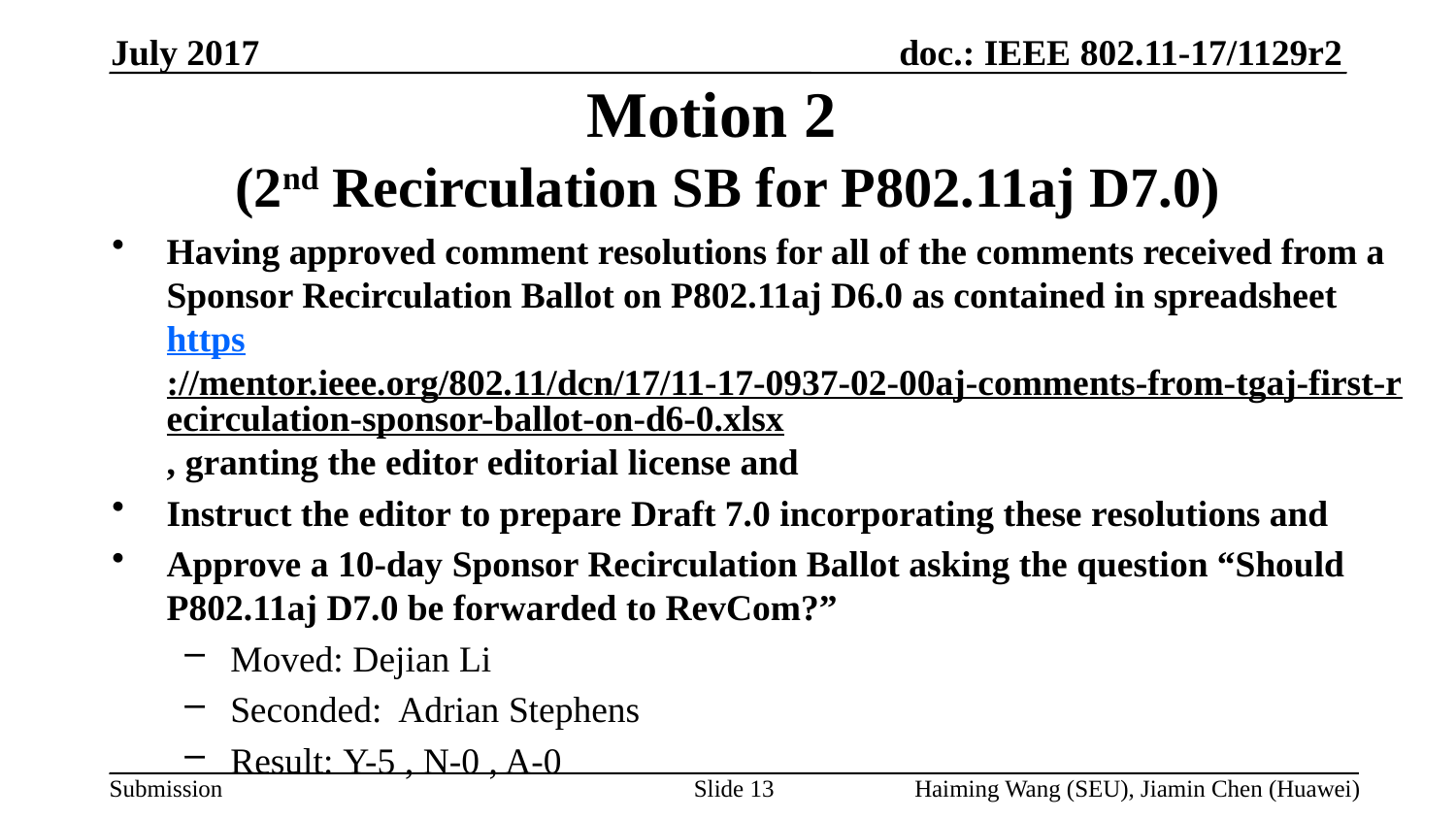

July 2017
# Motion 2 (2nd Recirculation SB for P802.11aj D7.0)
Having approved comment resolutions for all of the comments received from a Sponsor Recirculation Ballot on P802.11aj D6.0 as contained in spreadsheet https://mentor.ieee.org/802.11/dcn/17/11-17-0937-02-00aj-comments-from-tgaj-first-recirculation-sponsor-ballot-on-d6-0.xlsx, granting the editor editorial license and
Instruct the editor to prepare Draft 7.0 incorporating these resolutions and
Approve a 10-day Sponsor Recirculation Ballot asking the question “Should P802.11aj D7.0 be forwarded to RevCom?”
Moved: Dejian Li
Seconded:  Adrian Stephens
Result: Y-5 , N-0 , A-0

Slide 13
Haiming Wang (SEU), Jiamin Chen (Huawei)